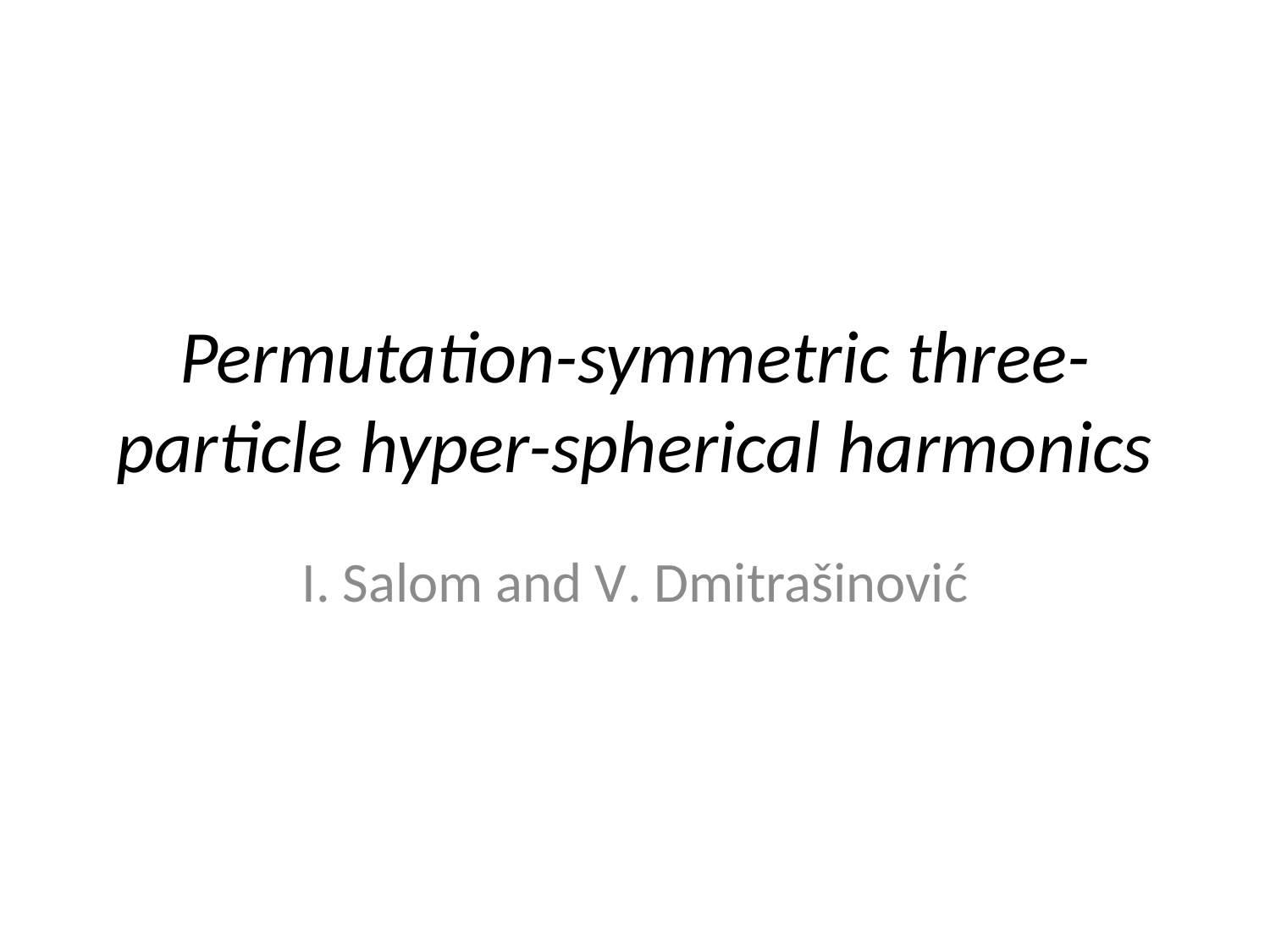

# Permutation-symmetric three-particle hyper-spherical harmonics
I. Salom and V. Dmitrašinović